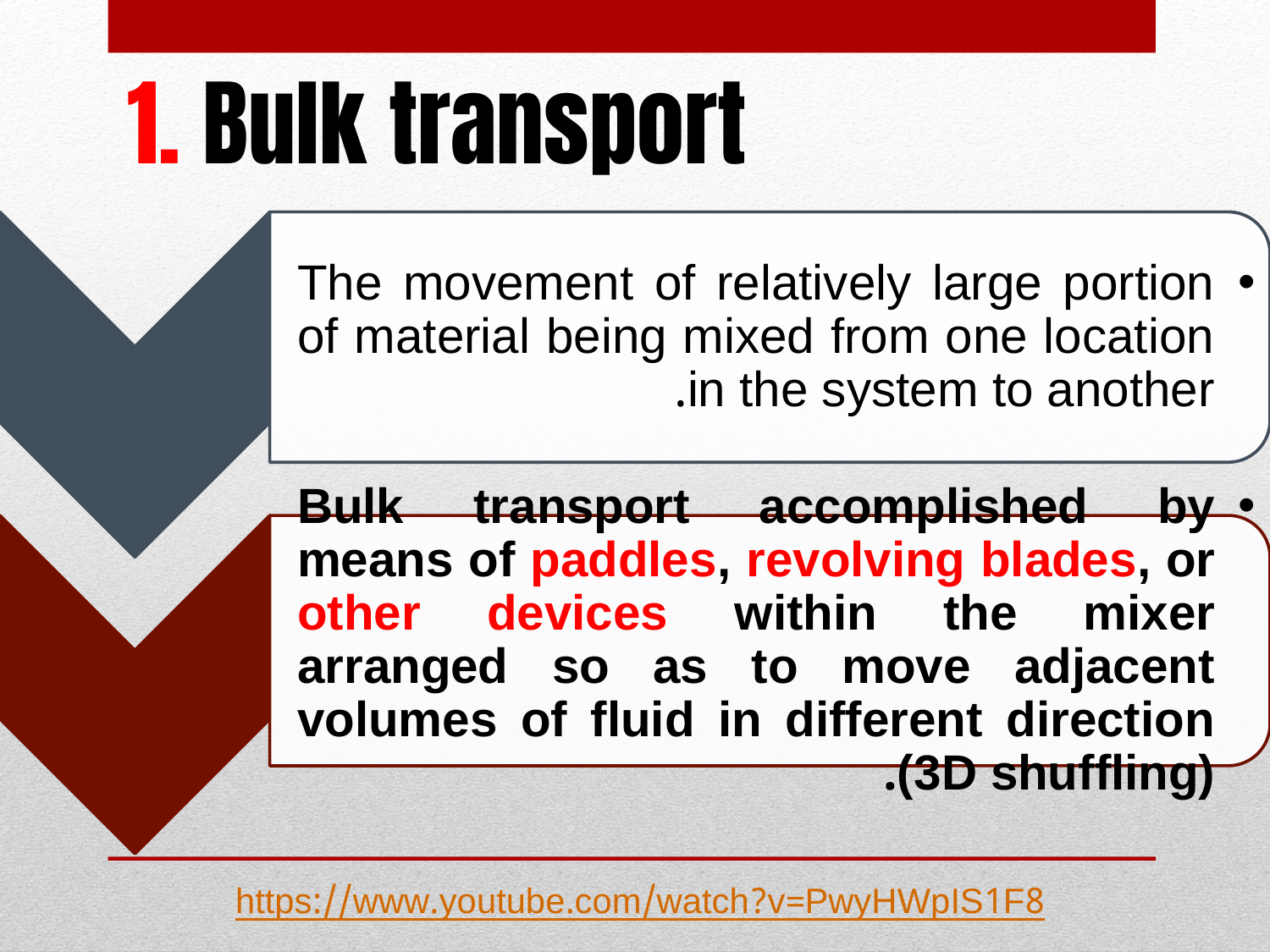

# 1. Bulk transport

The movement of relatively large portion of material being mixed from one location in the system to another.

Bulk transport accomplished by means of paddles, revolving blades, or other devices within the mixer arranged so as to move adjacent volumes of fluid in different direction (3D shuffling).

https://www.youtube.com/watch?v=PwyHWpIS1F8